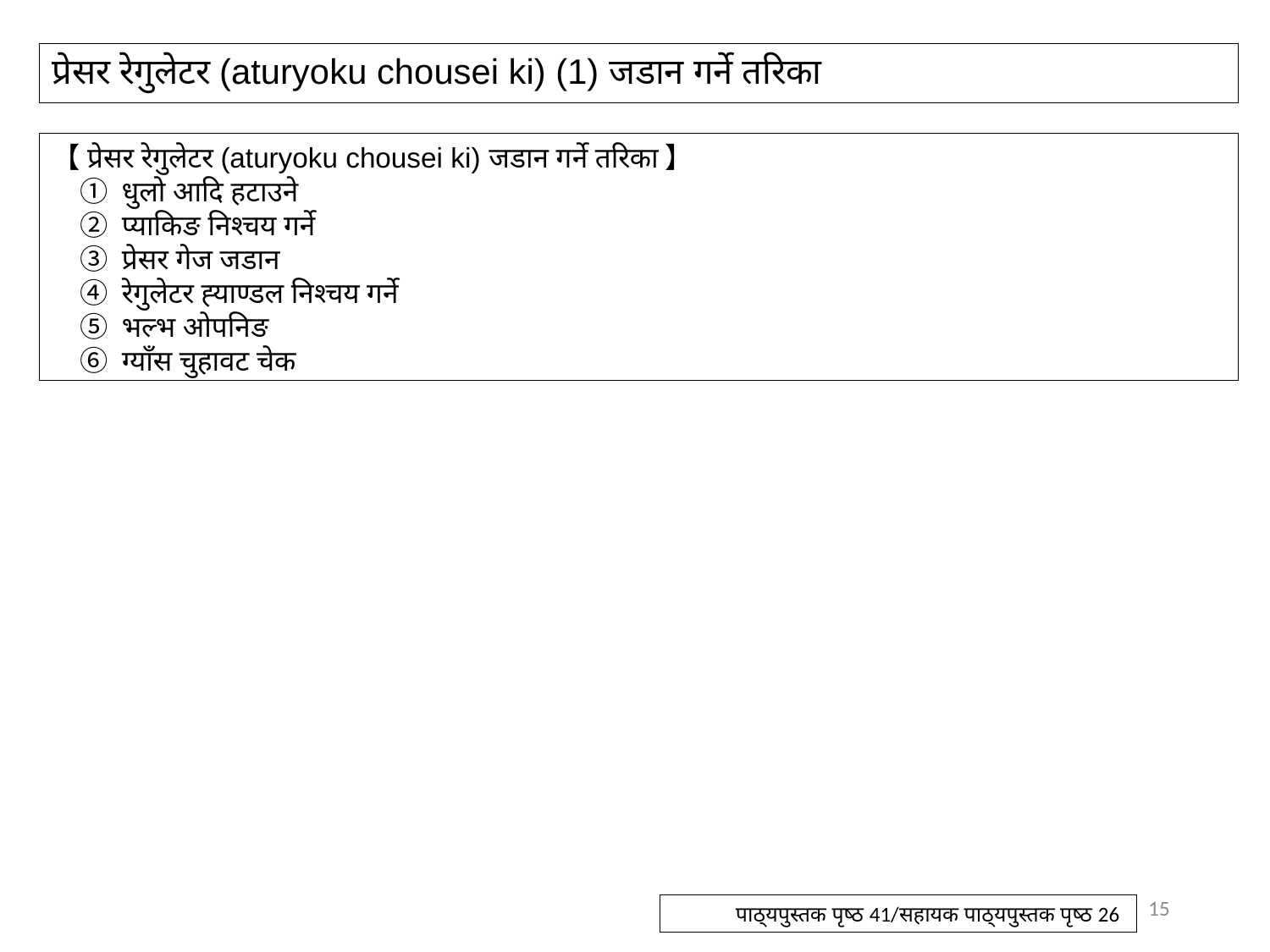

# प्रेसर रेगुलेटर (aturyoku chousei ki) (1) जडान गर्ने तरिका
【प्रेसर रेगुलेटर (aturyoku chousei ki) जडान गर्ने तरिका】
　① धुलो आदि हटाउने
　② प्याकिङ निश्चय गर्ने
　③ प्रेसर गेज जडान
　④ रेगुलेटर ह्याण्डल निश्चय गर्ने
　⑤ भल्भ ओपनिङ
　⑥ ग्याँस चुहावट चेक
15
पाठ्यपुस्तक पृष्ठ 41/सहायक पाठ्यपुस्तक पृष्ठ 26